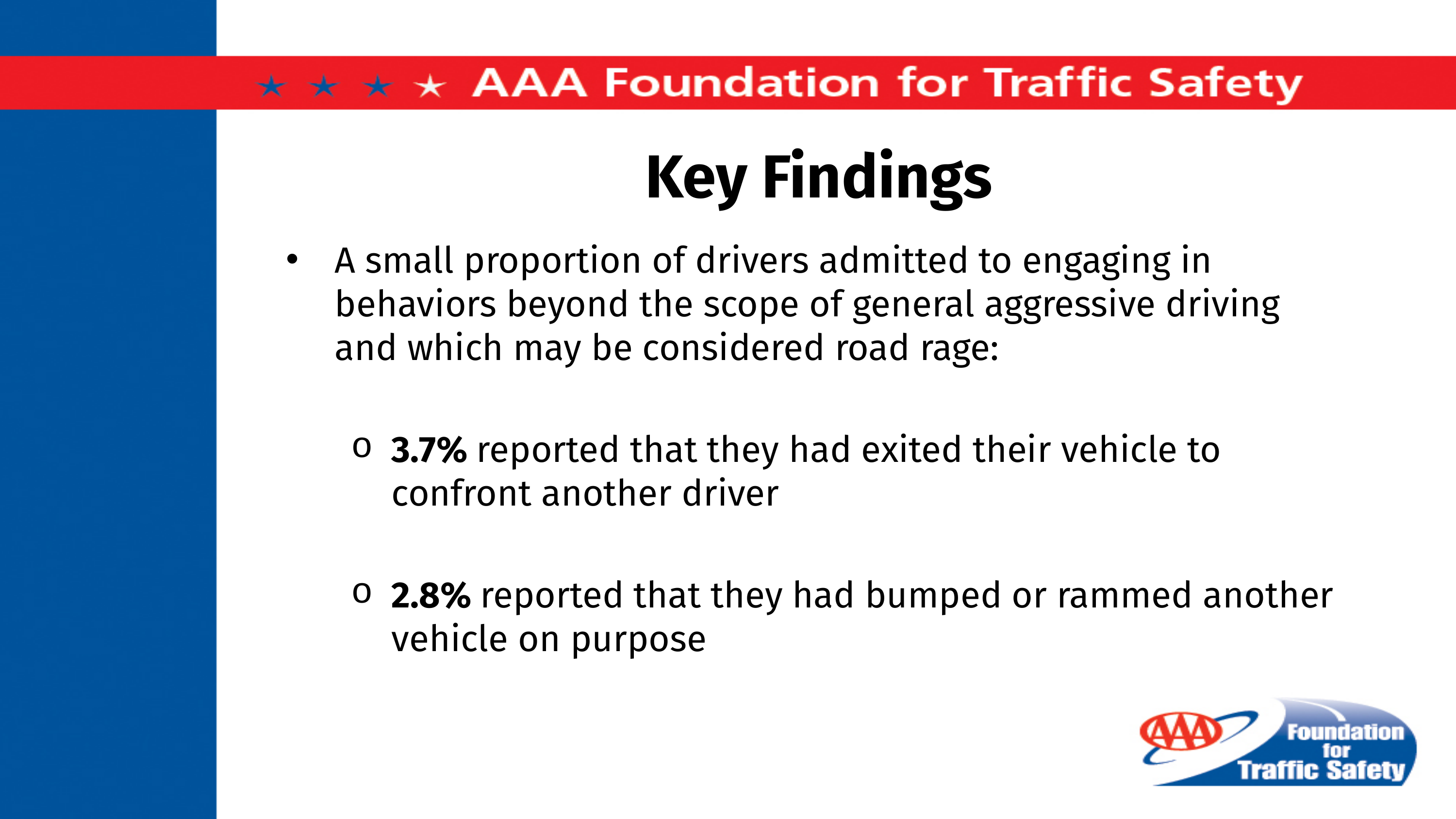

# Key Findings

A small proportion of drivers admitted to engaging in behaviors beyond the scope of general aggressive driving and which may be considered road rage:

3.7% reported that they had exited their vehicle to confront another driver

2.8% reported that they had bumped or rammed another vehicle on purpose